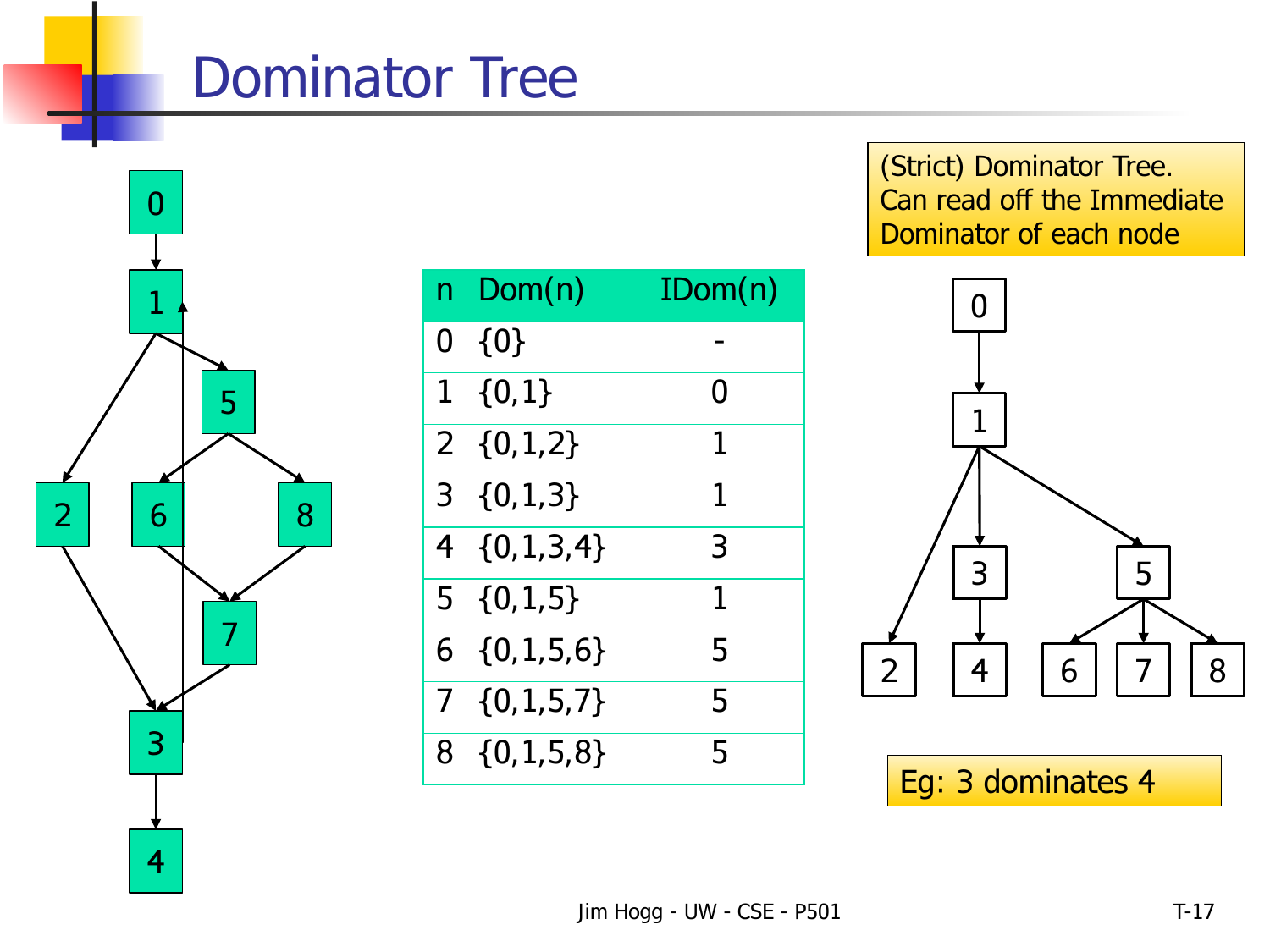

# Dominator Tree
(Strict) Dominator Tree.
Can read off the Immediate Dominator of each node
0
1
| n | Dom(n) | IDom(n) |
| --- | --- | --- |
| 0 | {0} | - |
| 1 | {0,1} | 0 |
| 2 | {0,1,2} | 1 |
| 3 | {0,1,3} | 1 |
| 4 | {0,1,3,4} | 3 |
| 5 | {0,1,5} | 1 |
| 6 | {0,1,5,6} | 5 |
| 7 | {0,1,5,7} | 5 |
| 8 | {0,1,5,8} | 5 |
0
5
1
2
6
8
3
5
7
2
4
6
7
8
3
Eg: 3 dominates 4
4
Jim Hogg - UW - CSE - P501
T-17